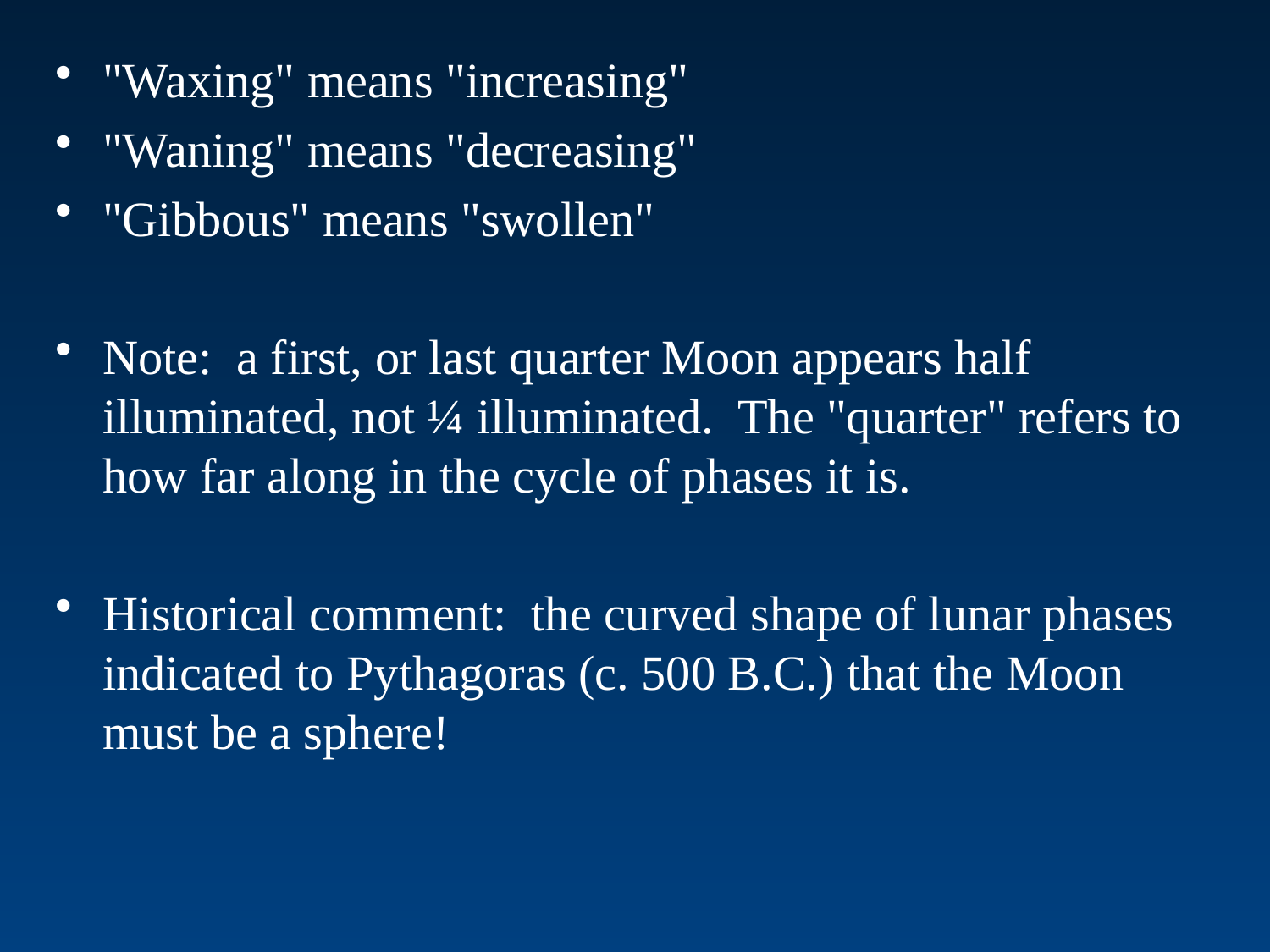

"Waxing" means "increasing"
"Waning" means "decreasing"
"Gibbous" means "swollen"

Note:  a first, or last quarter Moon appears half illuminated, not ¼ illuminated.  The "quarter" refers to how far along in the cycle of phases it is.

Historical comment:  the curved shape of lunar phases indicated to Pythagoras (c. 500 B.C.) that the Moon must be a sphere!